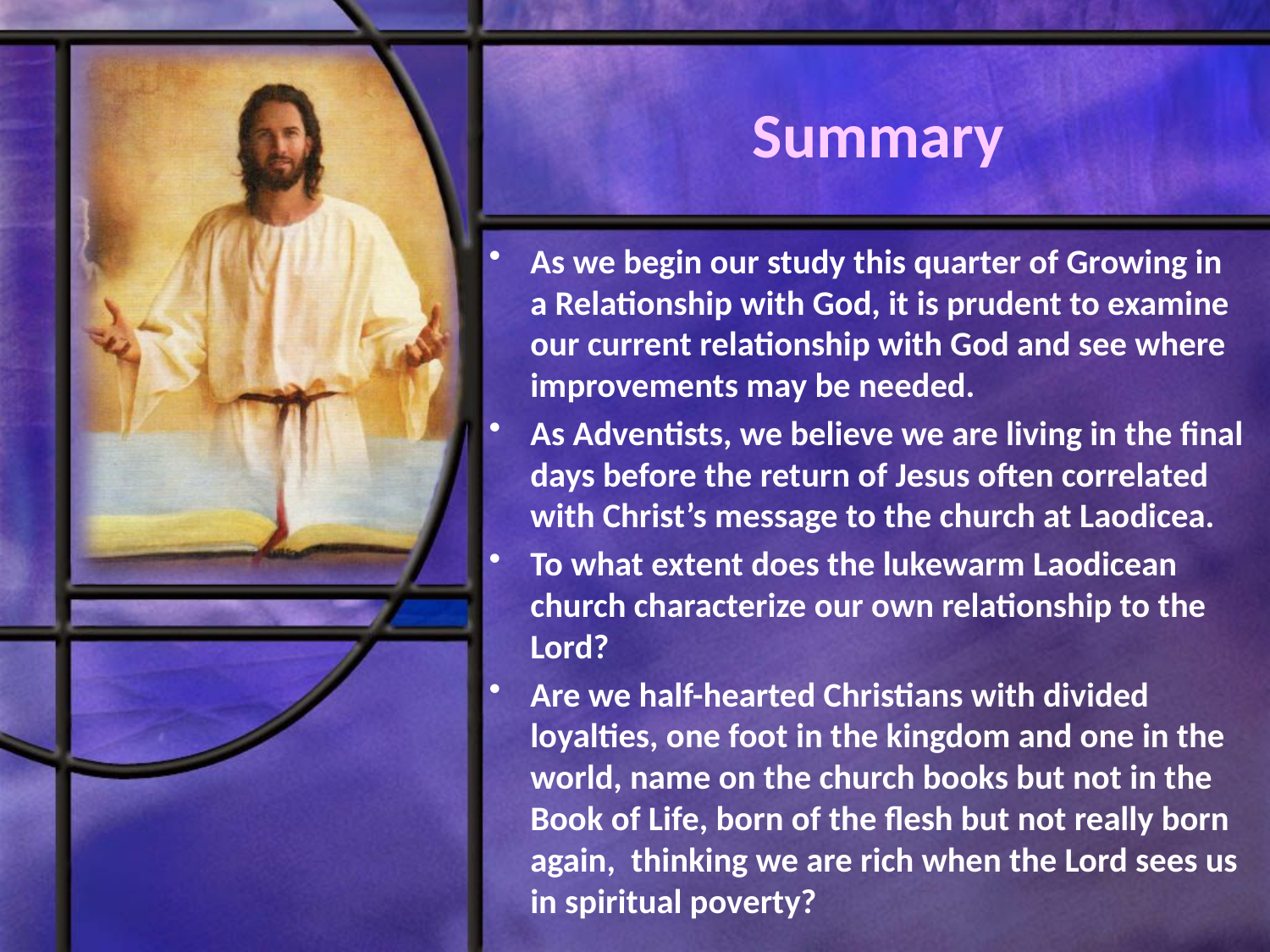

# Summary
As we begin our study this quarter of Growing in a Relationship with God, it is prudent to examine our current relationship with God and see where improvements may be needed.
As Adventists, we believe we are living in the final days before the return of Jesus often correlated with Christ’s message to the church at Laodicea.
To what extent does the lukewarm Laodicean church characterize our own relationship to the Lord?
Are we half-hearted Christians with divided loyalties, one foot in the kingdom and one in the world, name on the church books but not in the Book of Life, born of the flesh but not really born again,  thinking we are rich when the Lord sees us in spiritual poverty?